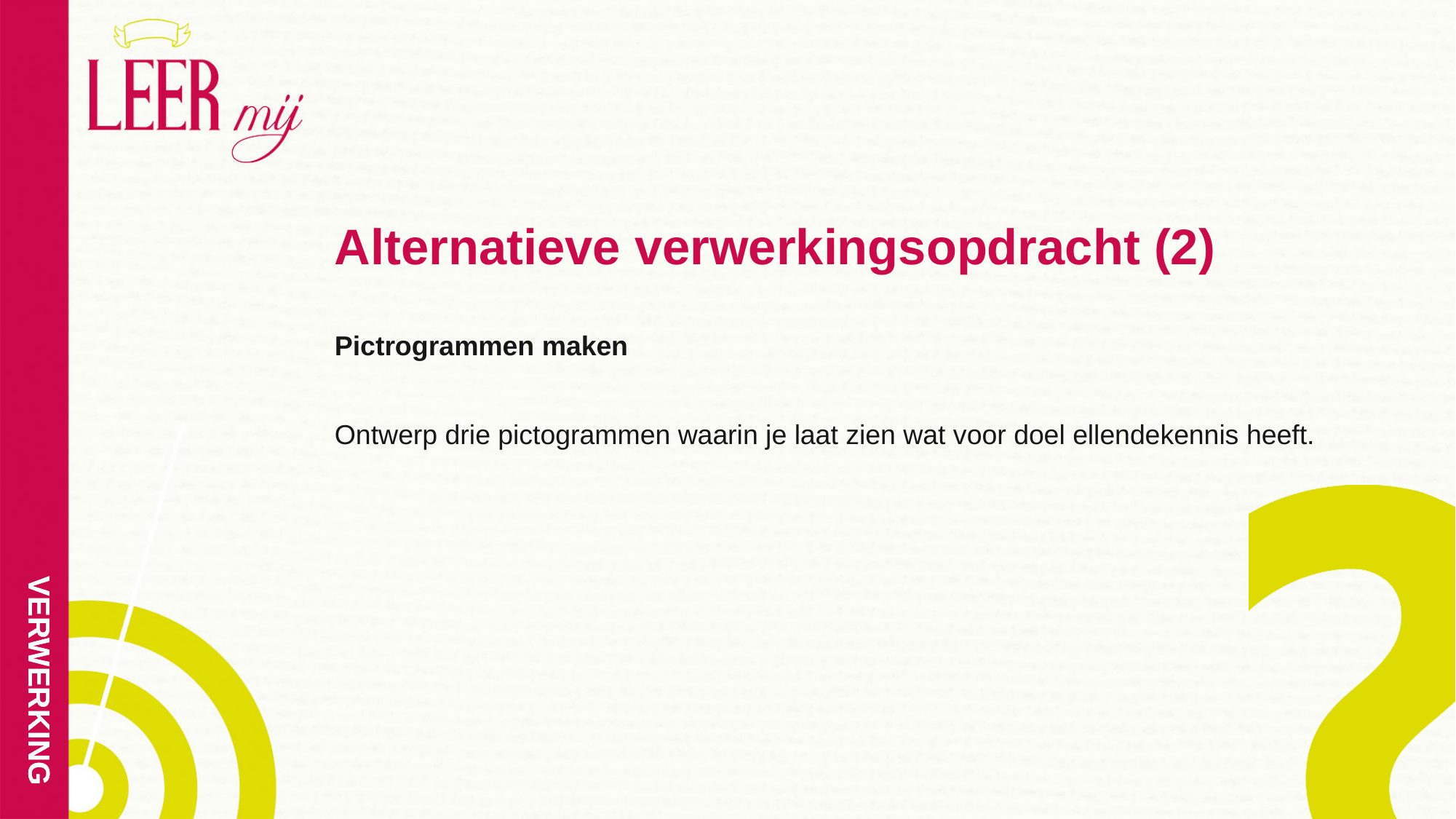

# Alternatieve verwerkingsopdracht (2)
Pictrogrammen maken

Ontwerp drie pictogrammen waarin je laat zien wat voor doel ellendekennis heeft.